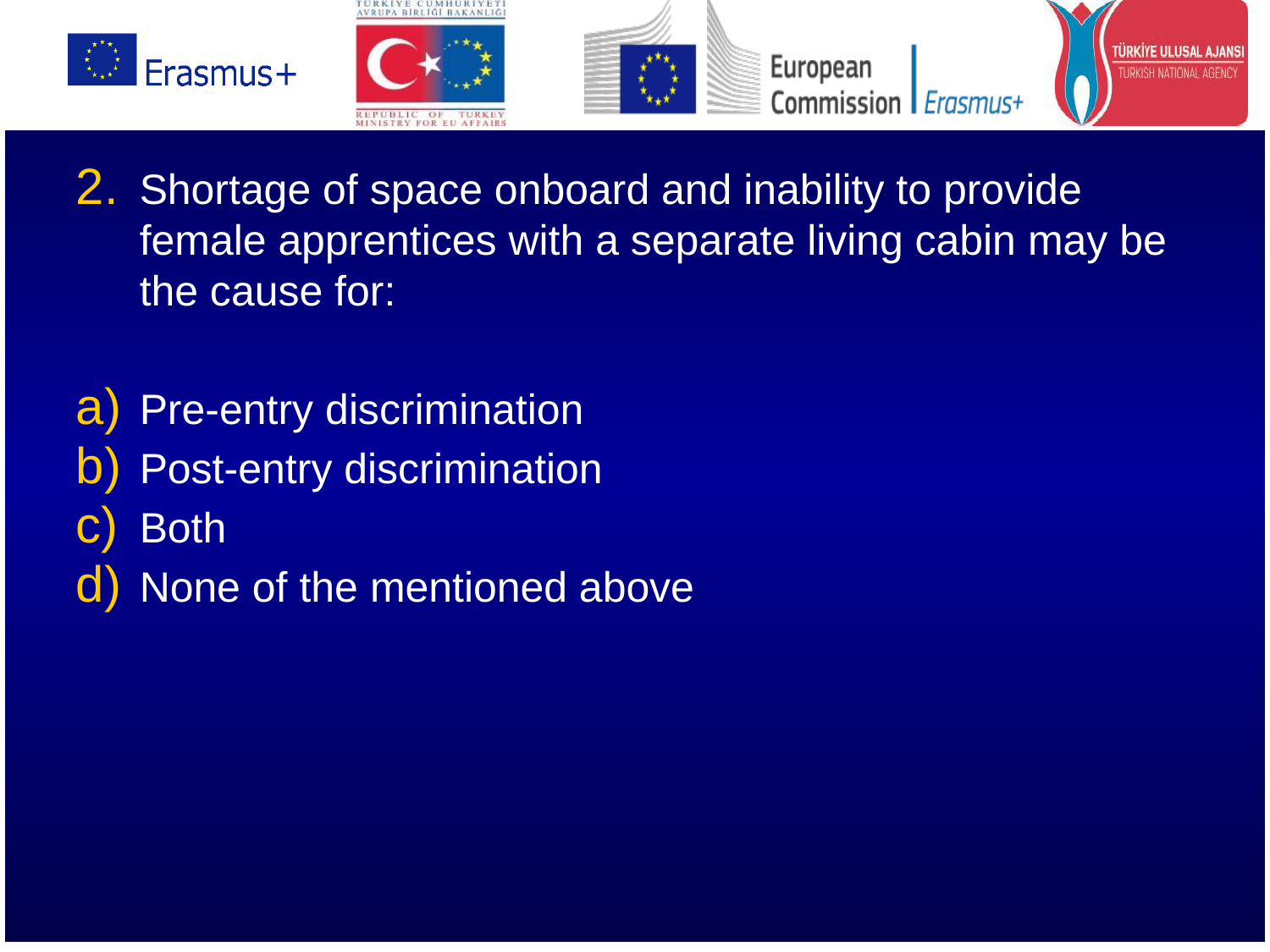

Shortage of space onboard and inability to provide female apprentices with a separate living cabin may be the cause for:

Pre-entry discrimination
Post-entry discrimination
Both
None of the mentioned above